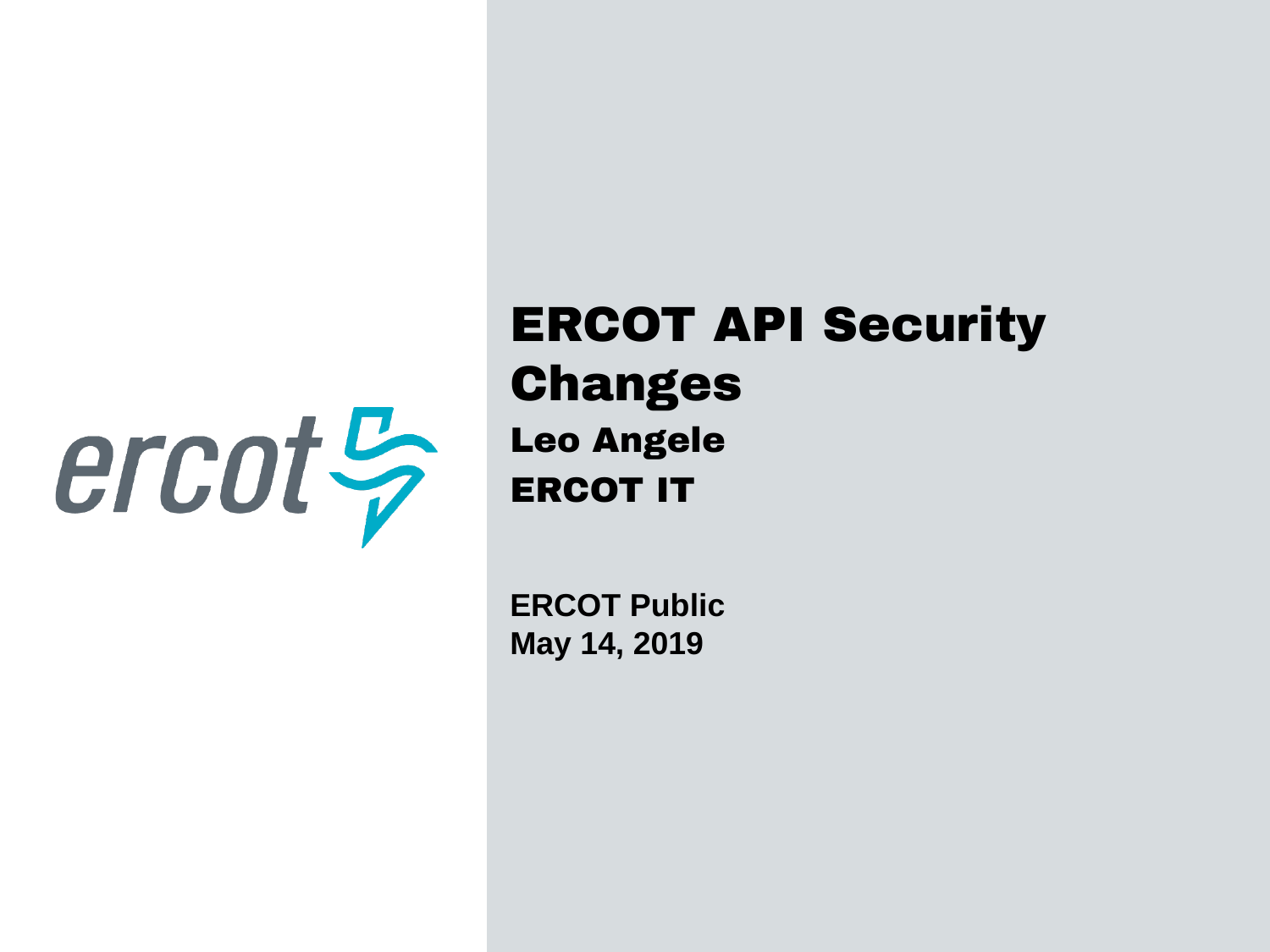

ERCOT API Security Changes
Leo Angele
ERCOT IT

ERCOT Public
May 14, 2019